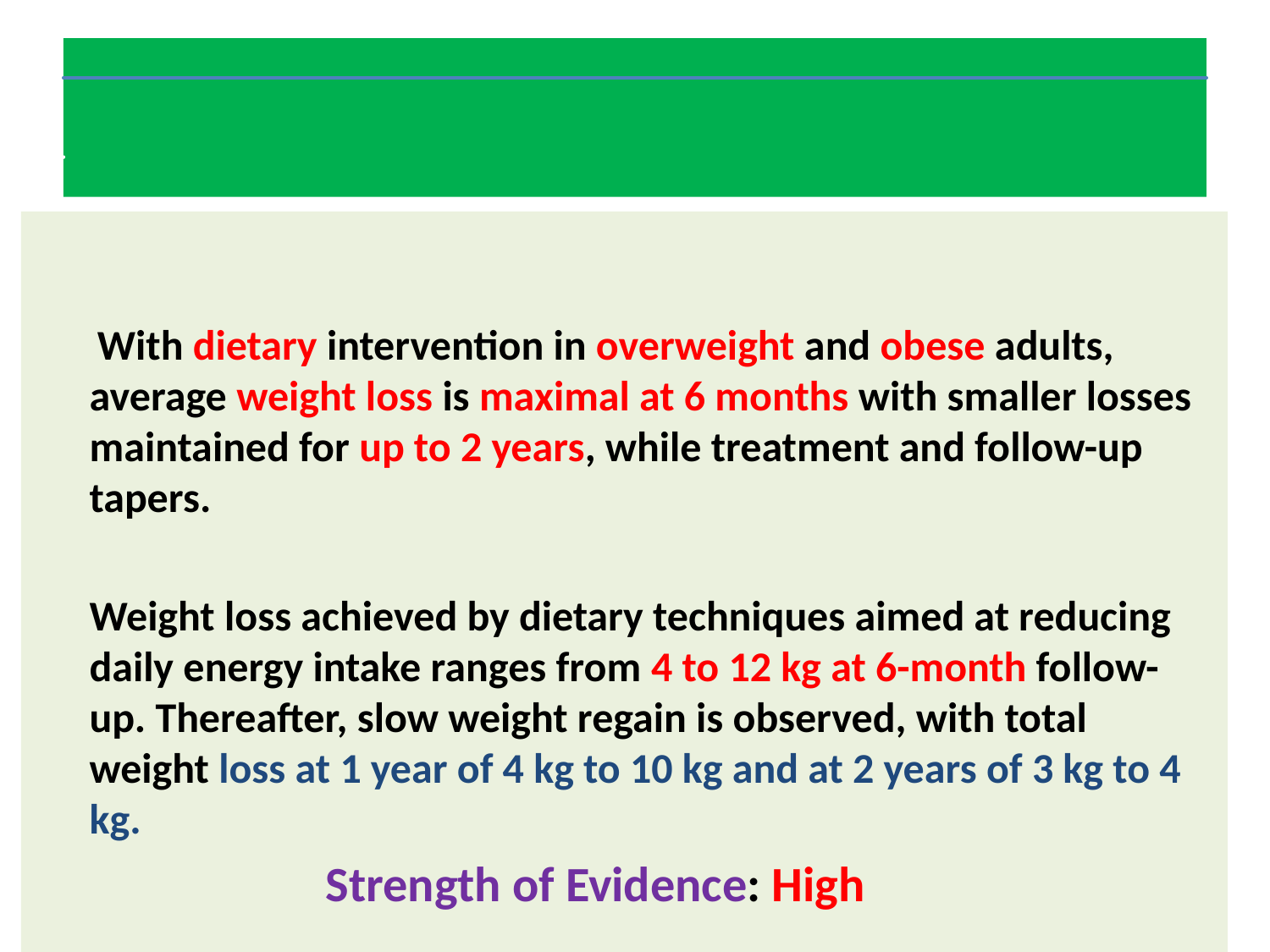

With dietary intervention in overweight and obese adults, average weight loss is maximal at 6 months with smaller losses maintained for up to 2 years, while treatment and follow-up tapers.

Weight loss achieved by dietary techniques aimed at reducing daily energy intake ranges from 4 to 12 kg at 6-month follow-up. Thereafter, slow weight regain is observed, with total weight loss at 1 year of 4 kg to 10 kg and at 2 years of 3 kg to 4 kg.
                        Strength of Evidence: High